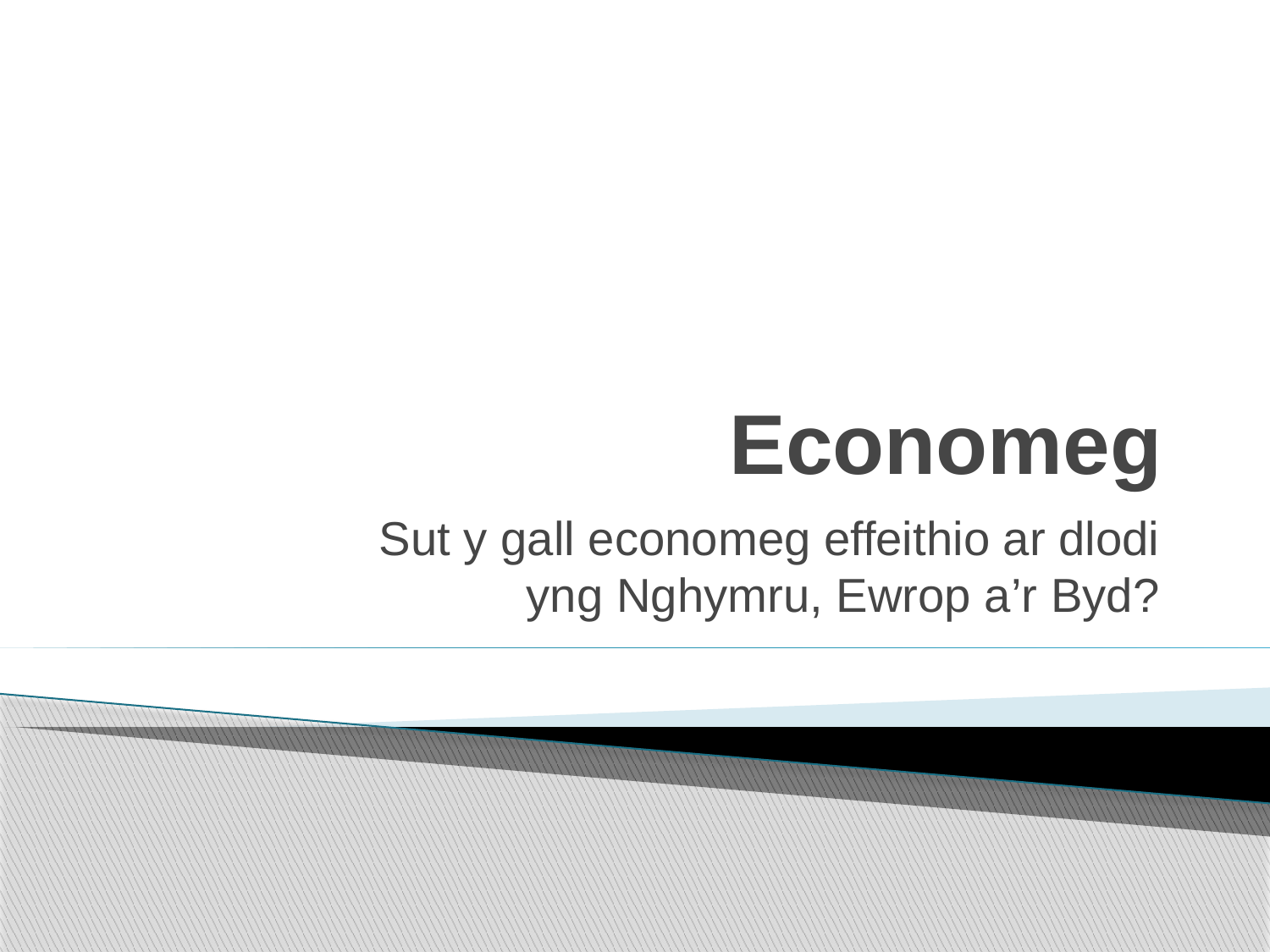

# Economeg
Sut y gall economeg effeithio ar dlodi
yng Nghymru, Ewrop a’r Byd?